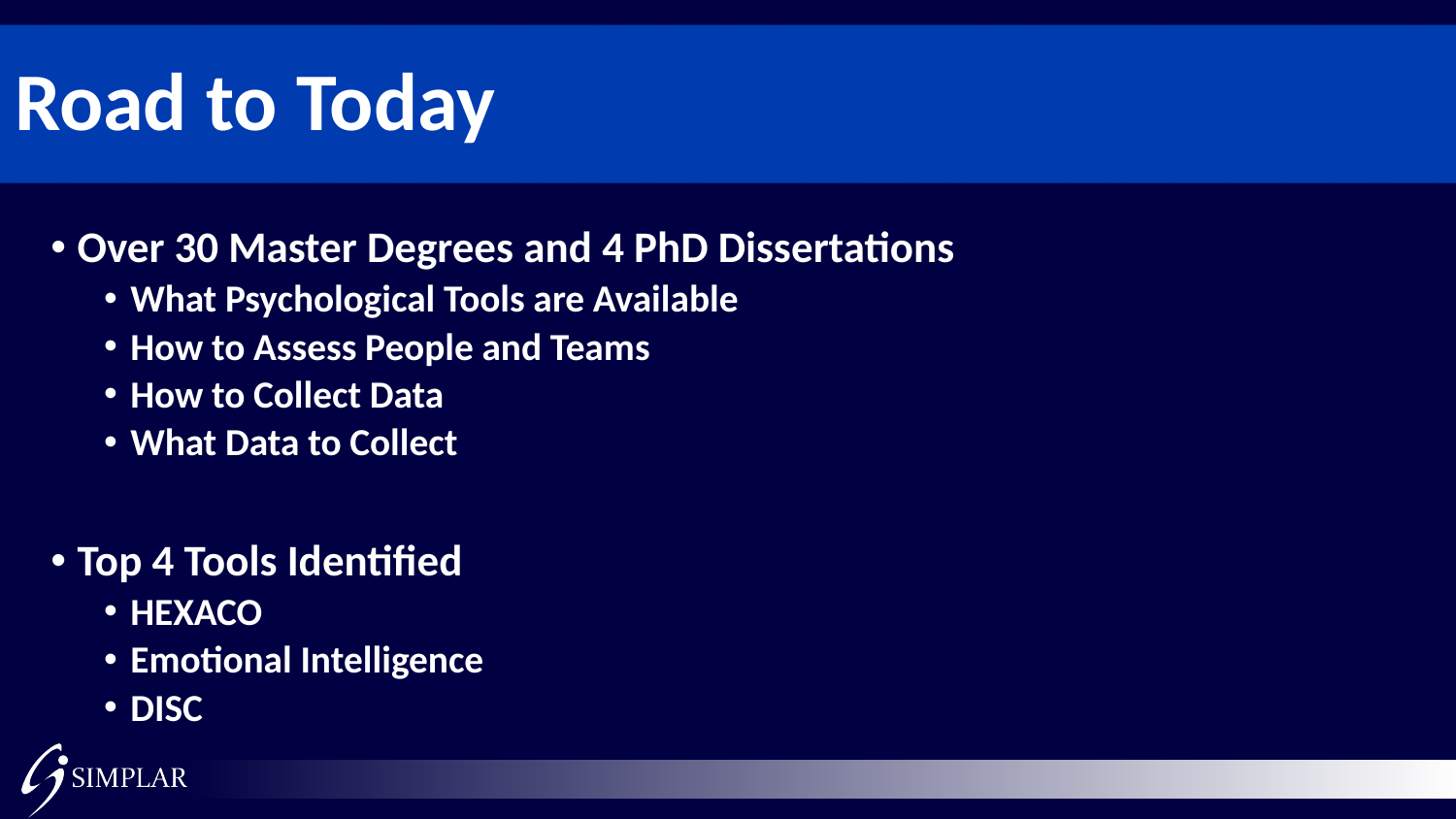

# Road to Today
Over 30 Master Degrees and 4 PhD Dissertations
What Psychological Tools are Available
How to Assess People and Teams
How to Collect Data
What Data to Collect

Top 4 Tools Identified
HEXACO
Emotional Intelligence
DISC